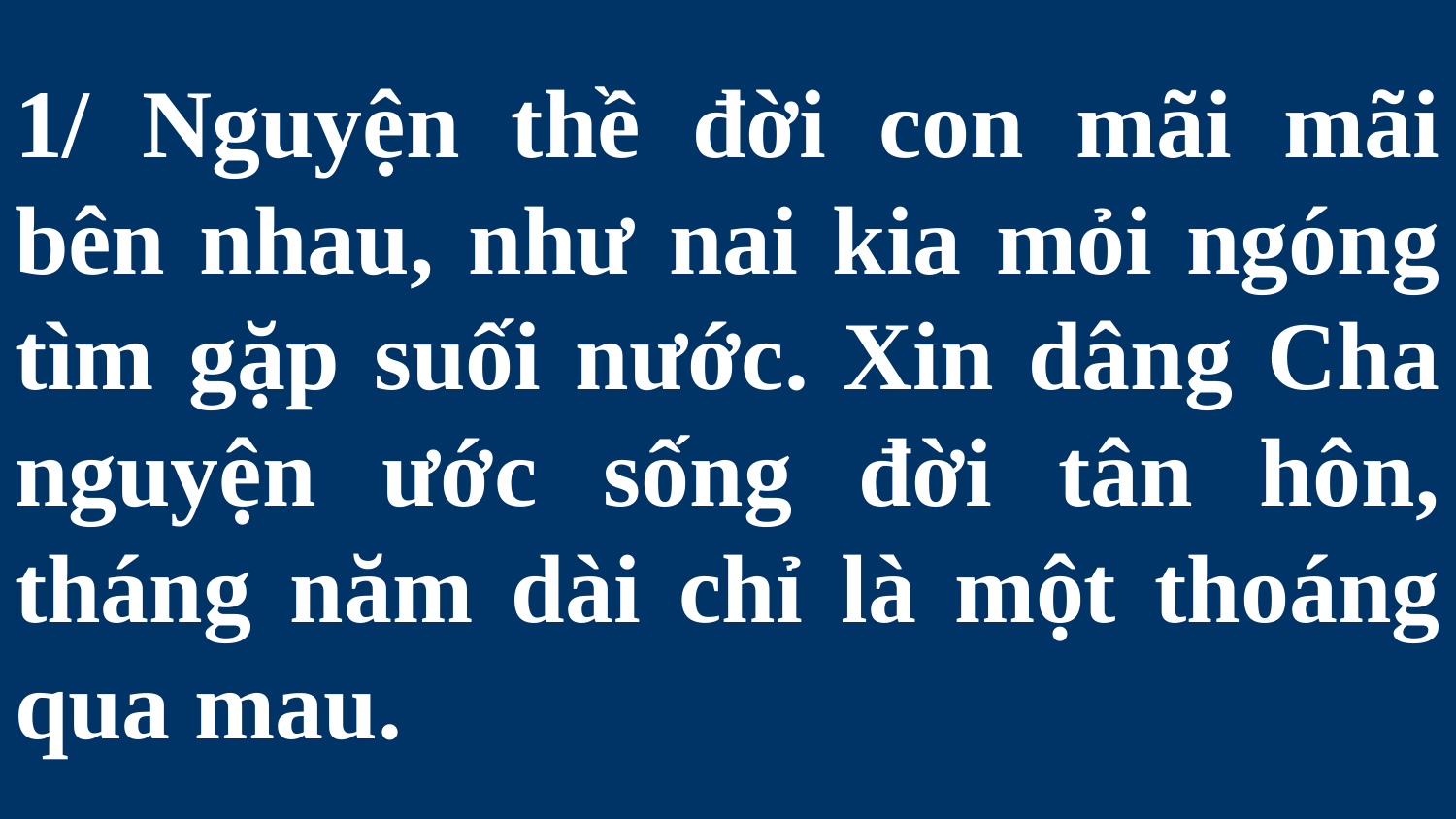

# 1/ Nguyện thề đời con mãi mãi bên nhau, như nai kia mỏi ngóng tìm gặp suối nước. Xin dâng Cha nguyện ước sống đời tân hôn, tháng năm dài chỉ là một thoáng qua mau.